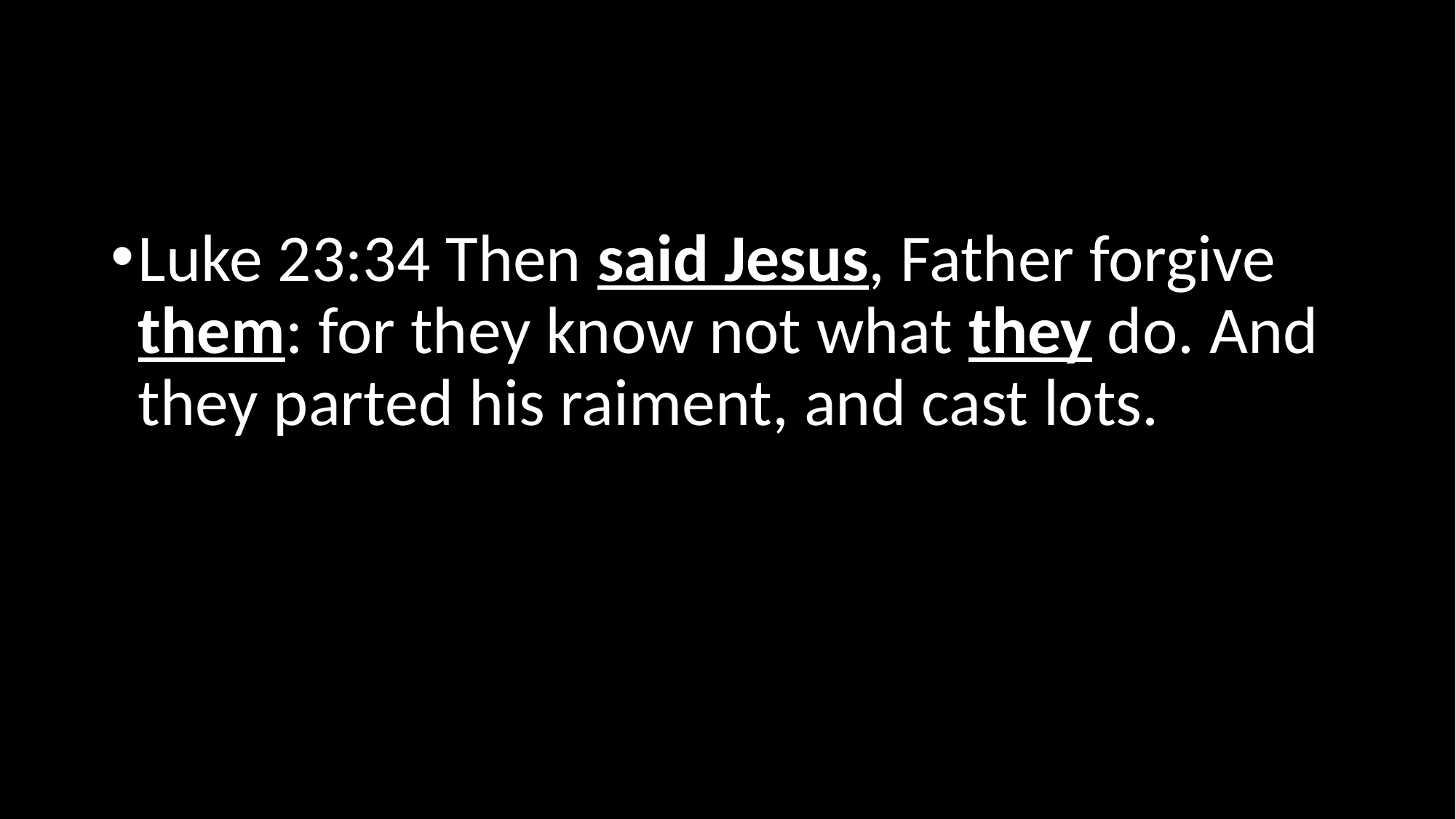

#
Luke 23:34 Then said Jesus, Father forgive them: for they know not what they do. And they parted his raiment, and cast lots.